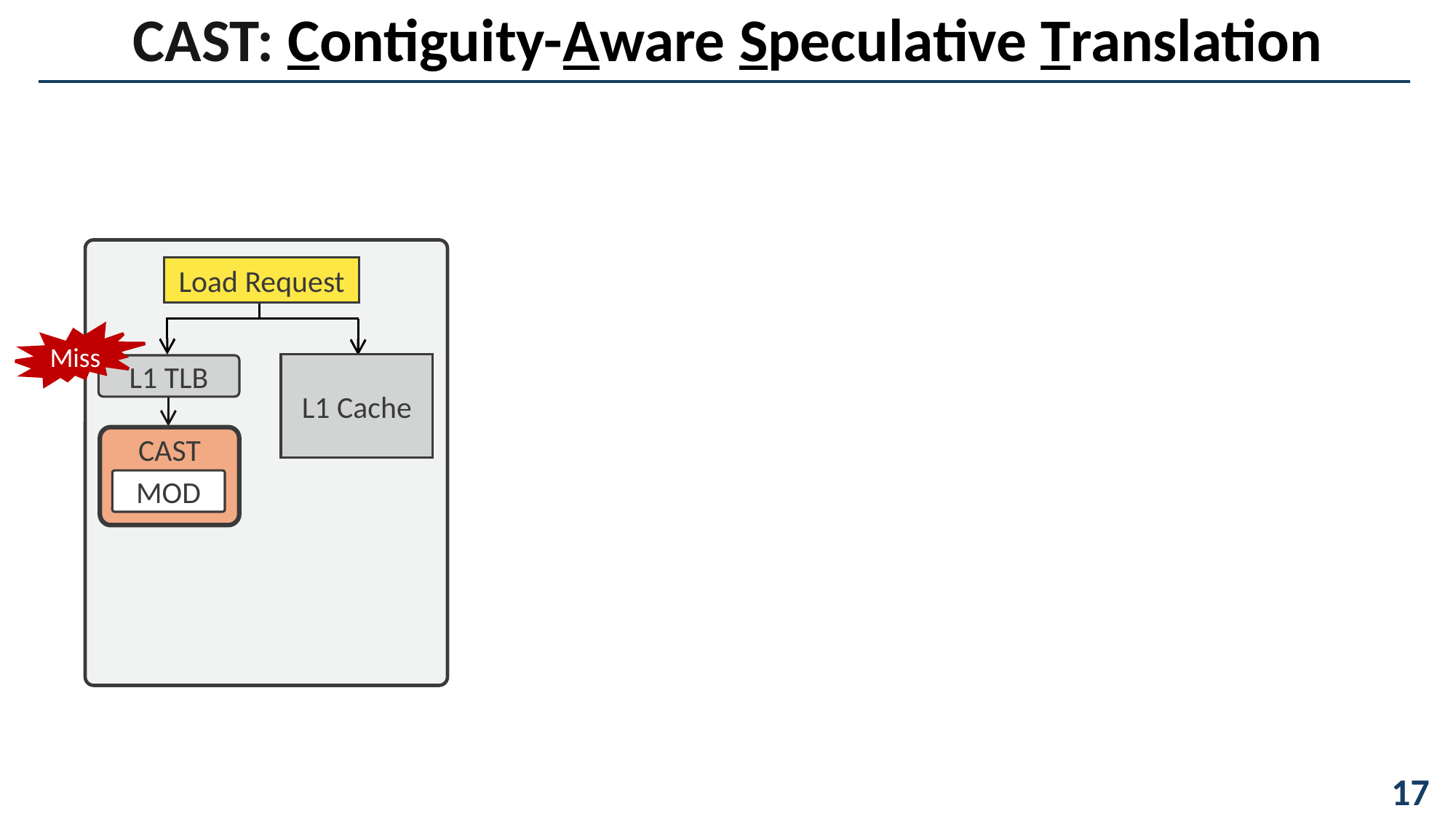

CAST: Contiguity-Aware Speculative Translation

Load Request
L1 Cache
L1 TLB
Miss
CAST

MOD
												          17